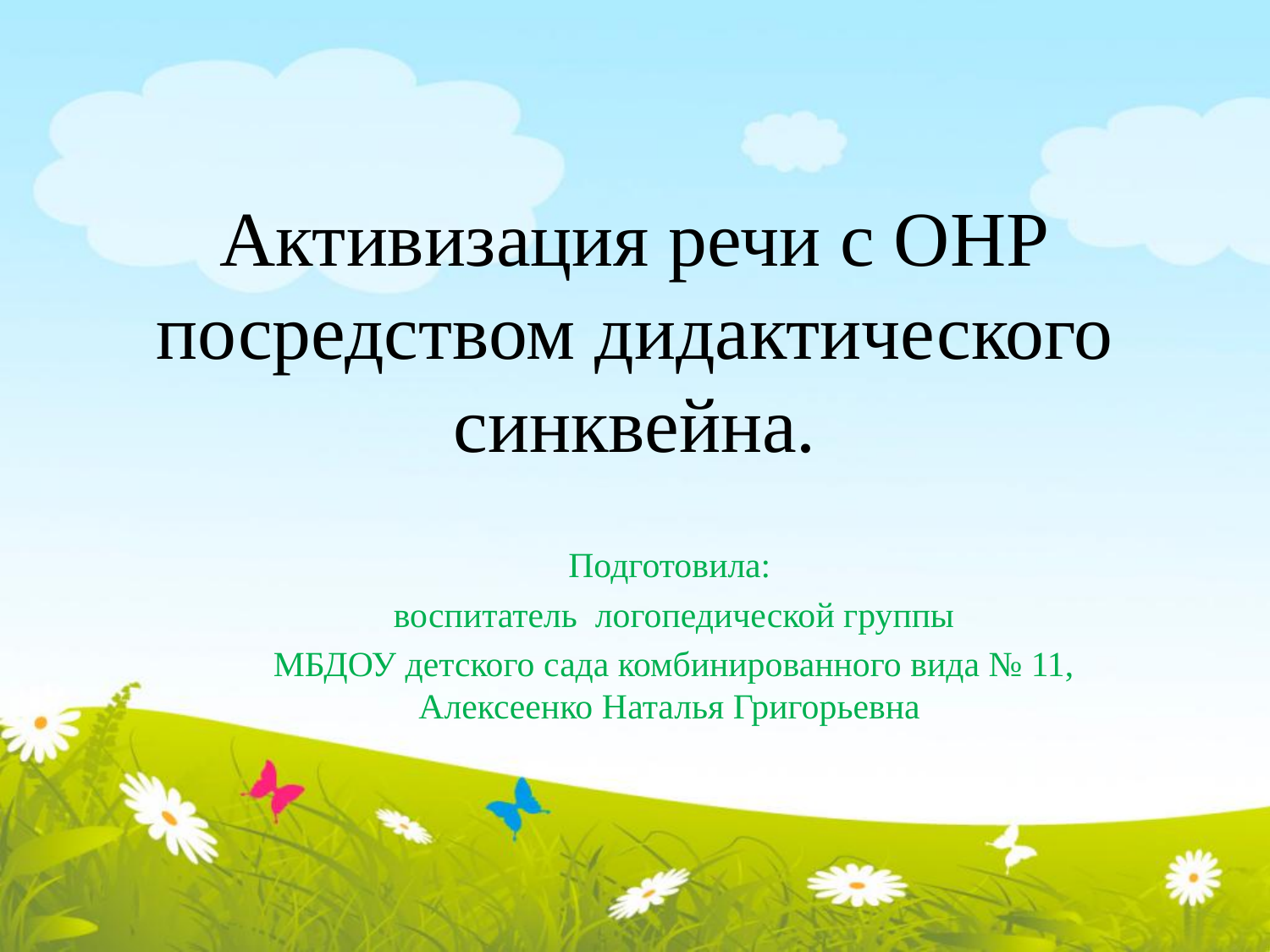

# Активизация речи с ОНР посредством дидактического синквейна.
Подготовила:
 воспитатель  логопедической группы
 МБДОУ детского сада комбинированного вида № 11, Алексеенко Наталья Григорьевна